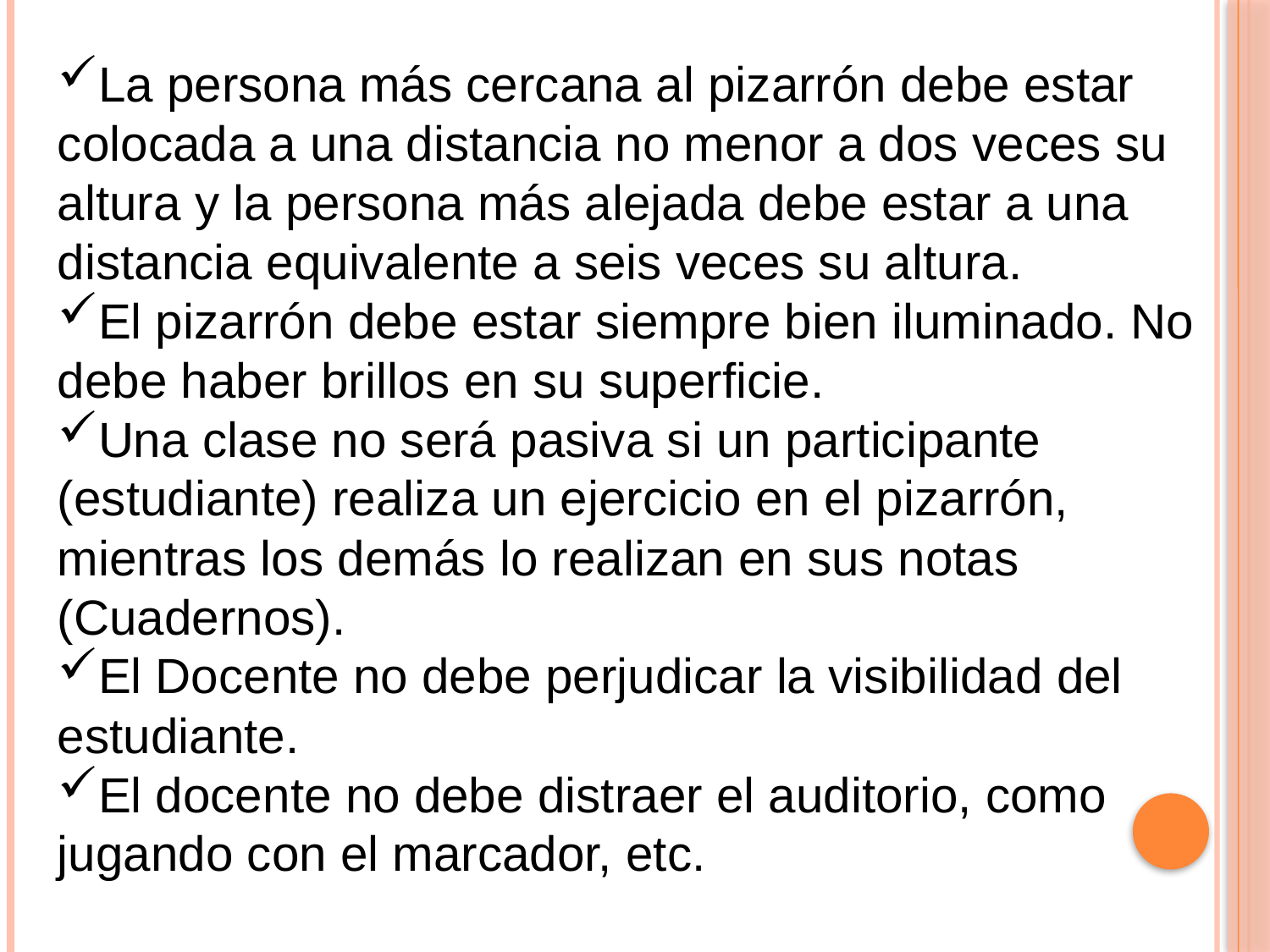

La persona más cercana al pizarrón debe estar colocada a una distancia no menor a dos veces su altura y la persona más alejada debe estar a una distancia equivalente a seis veces su altura.
El pizarrón debe estar siempre bien iluminado. No debe haber brillos en su superficie.
Una clase no será pasiva si un participante (estudiante) realiza un ejercicio en el pizarrón, mientras los demás lo realizan en sus notas (Cuadernos).
El Docente no debe perjudicar la visibilidad del estudiante.
El docente no debe distraer el auditorio, como jugando con el marcador, etc.